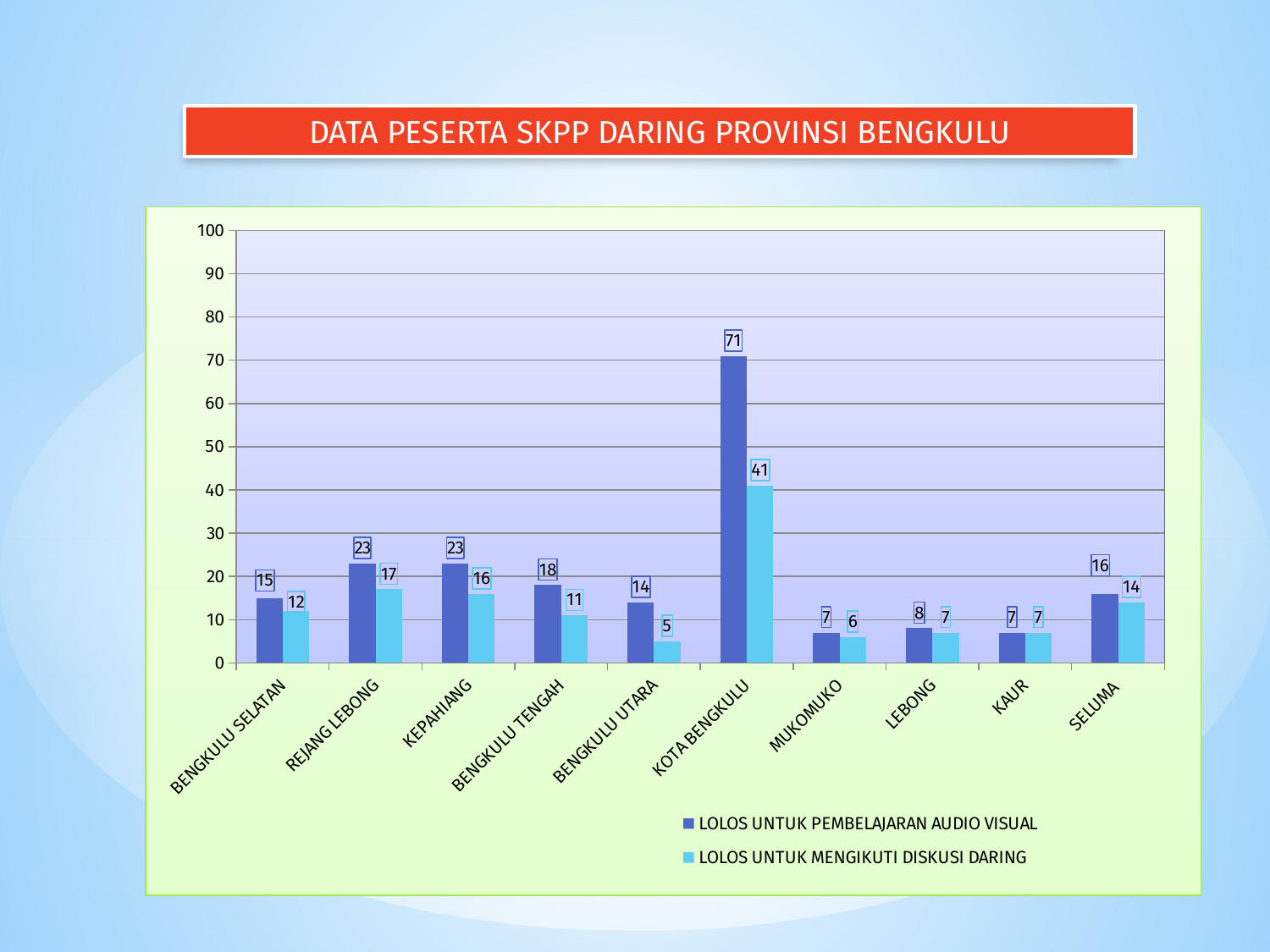

DATA PESERTA SKPP DARING PROVINSI BENGKULU

### Chart

| Category | LOLOS UNTUK PEMBELAJARAN AUDIO VISUAL | LOLOS UNTUK MENGIKUTI DISKUSI DARING |
|---|---|---|
| BENGKULU SELATAN | 15.0 | 12.0 |
| REJANG LEBONG | 23.0 | 17.0 |
| KEPAHIANG | 23.0 | 16.0 |
| BENGKULU TENGAH | 18.0 | 11.0 |
| BENGKULU UTARA | 14.0 | 5.0 |
| KOTA BENGKULU | 71.0 | 41.0 |
| MUKOMUKO | 7.0 | 6.0 |
| LEBONG | 8.0 | 7.0 |
| KAUR | 7.0 | 7.0 |
| SELUMA  | 16.0 | 14.0 |